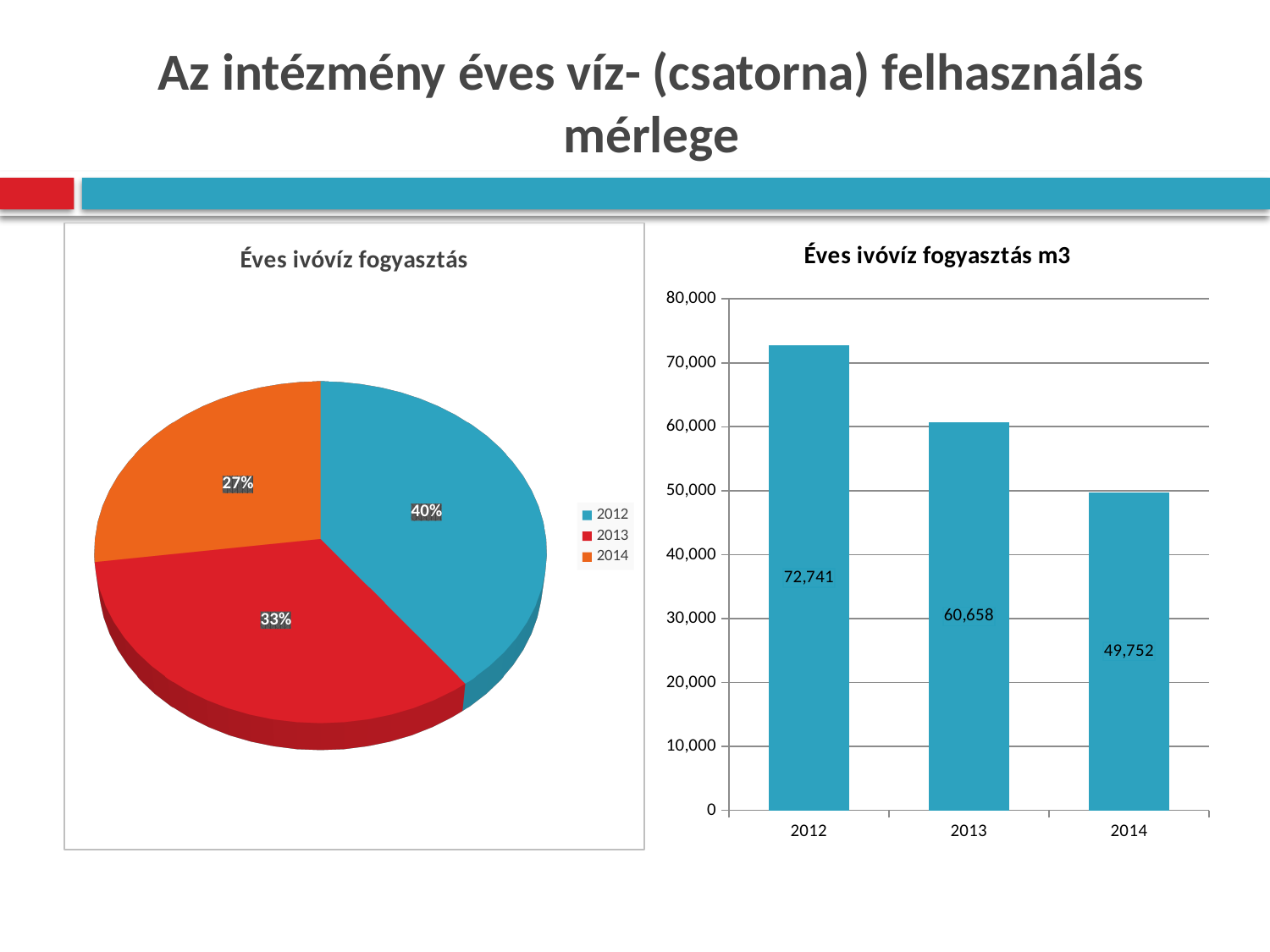

# Az intézmény éves víz- (csatorna) felhasználás mérlege

### Chart: Éves ivóvíz fogyasztás m3

| Category | Éves ivóvíz fogyasztás |
|---|---|
| 2012 | 72741.0 |
| 2013 | 60658.0 |
| 2014 | 49752.0 |

[unsupported chart]